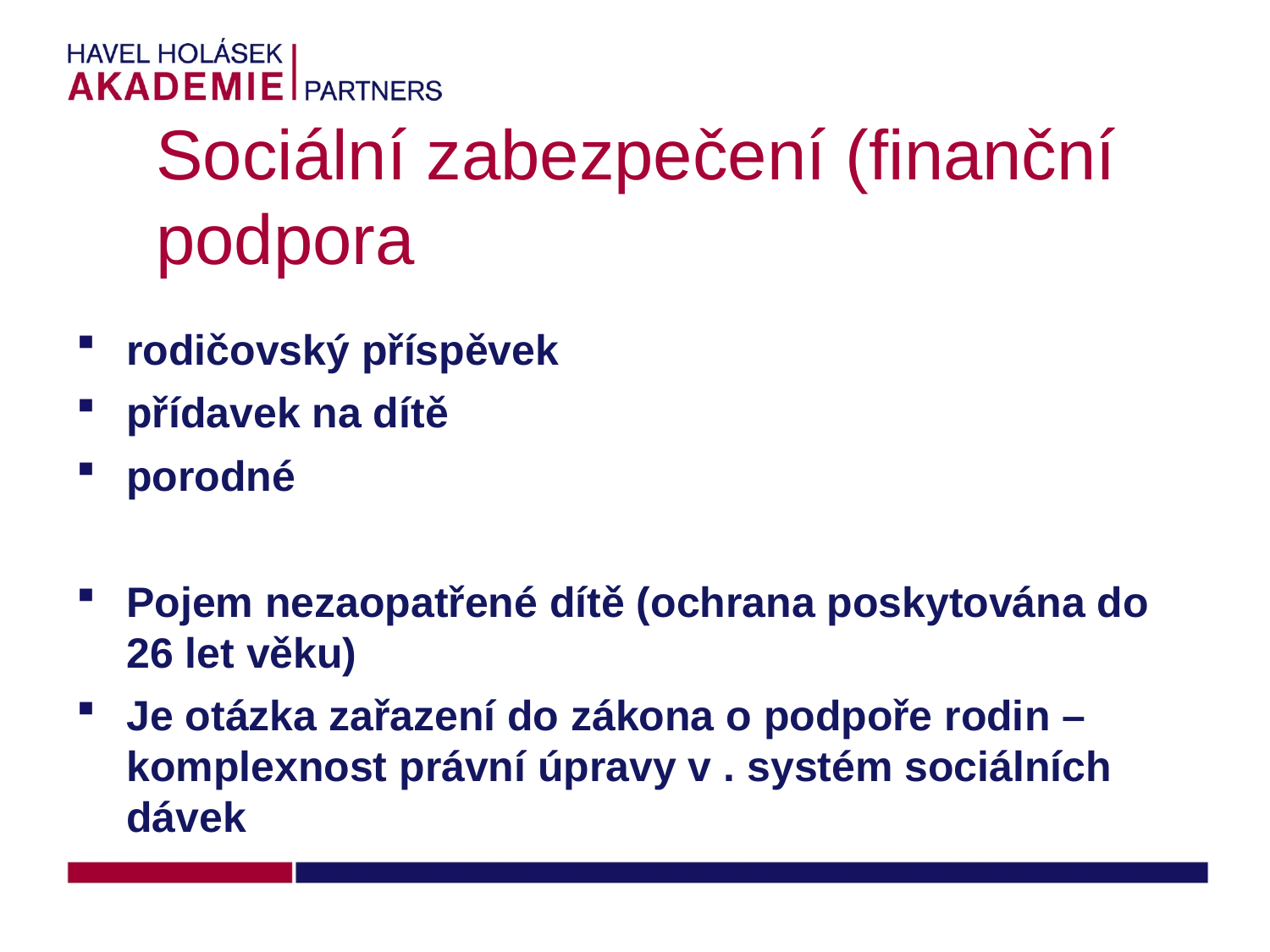

# Sociální zabezpečení (finanční podpora
rodičovský příspěvek
přídavek na dítě
porodné

Pojem nezaopatřené dítě (ochrana poskytována do 26 let věku)
Je otázka zařazení do zákona o podpoře rodin – komplexnost právní úpravy v . systém sociálních dávek